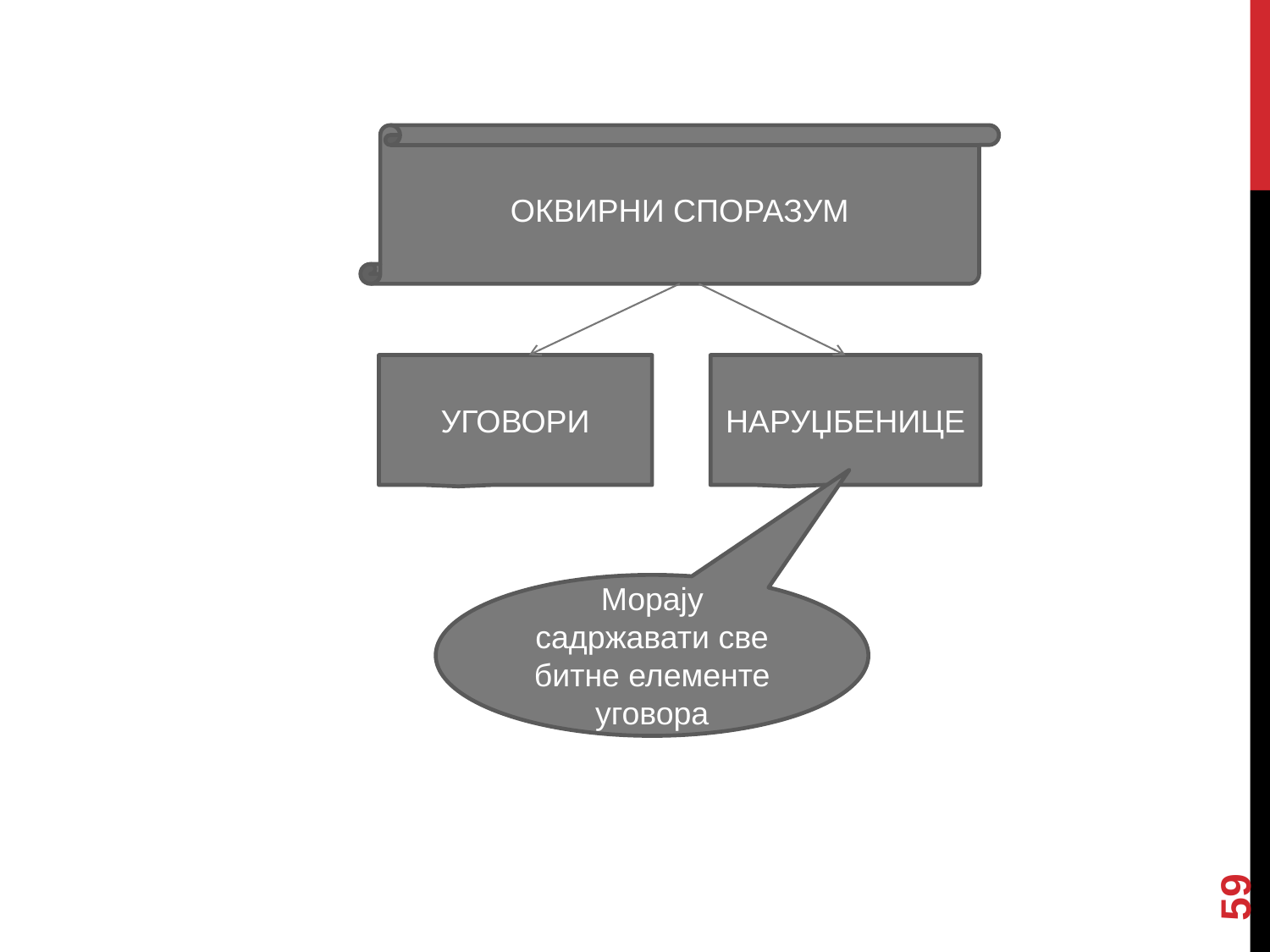

ОКВИРНИ СПОРАЗУМ
УГОВОРИ
НАРУЏБЕНИЦЕ
Морају садржавати све битне елементе уговора
59